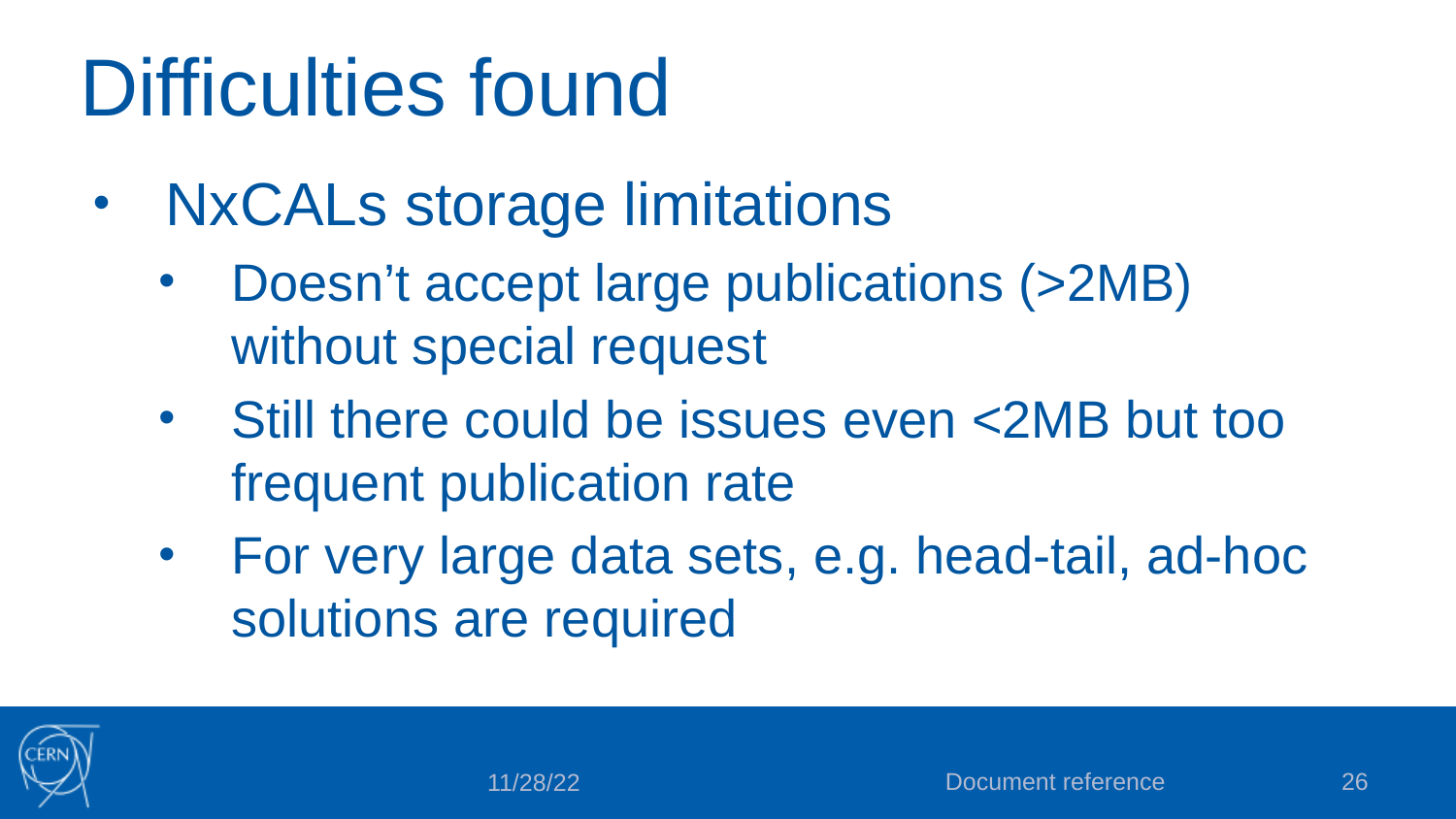

# Difficulties found
NxCALs storage limitations
Doesn’t accept large publications (>2MB) without special request
Still there could be issues even <2MB but too frequent publication rate
For very large data sets, e.g. head-tail, ad-hoc solutions are required
Document reference
26
11/28/22